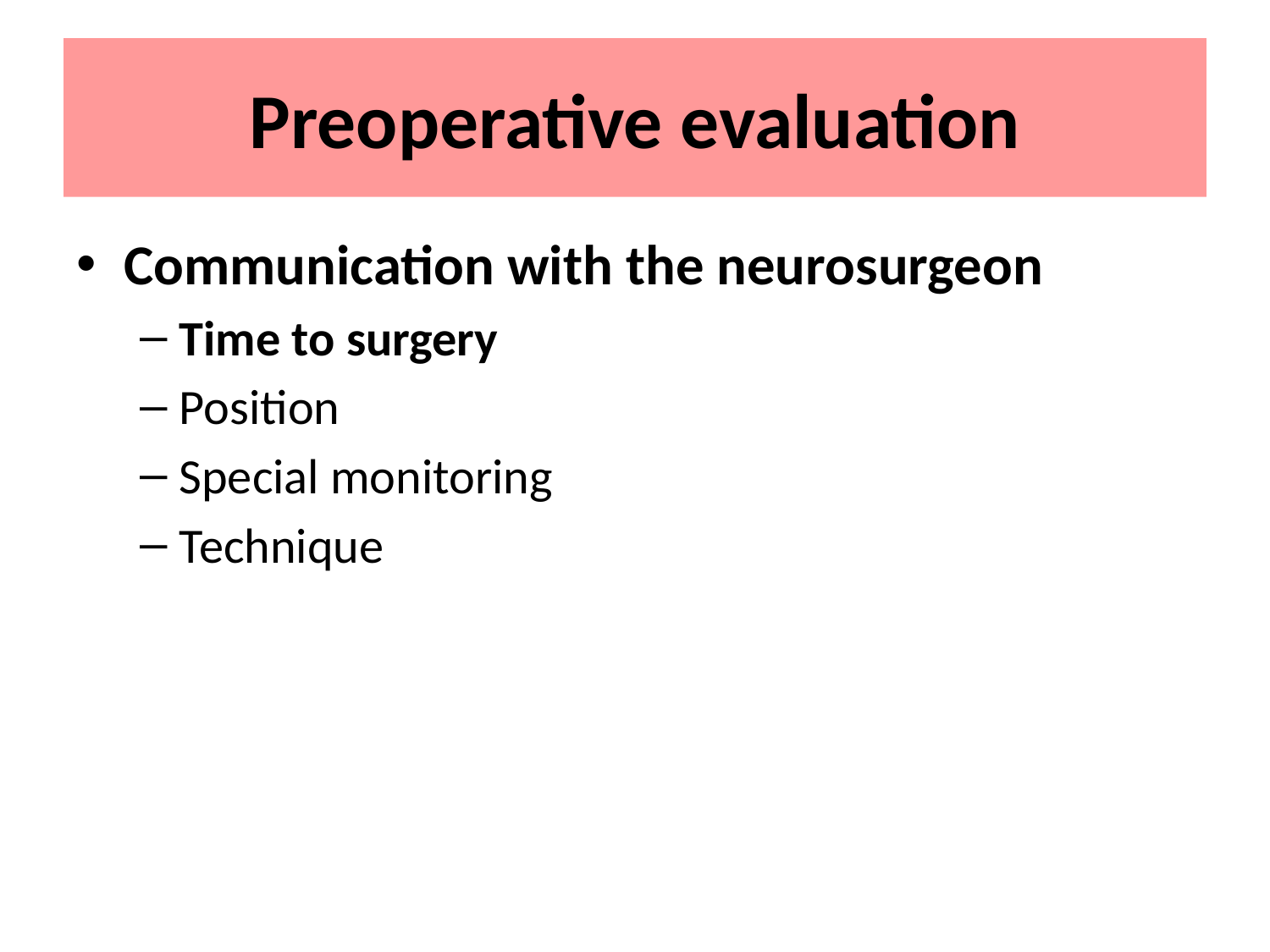

# Preoperative evaluation
Communication with the neurosurgeon
Time to surgery
Position
Special monitoring
Technique